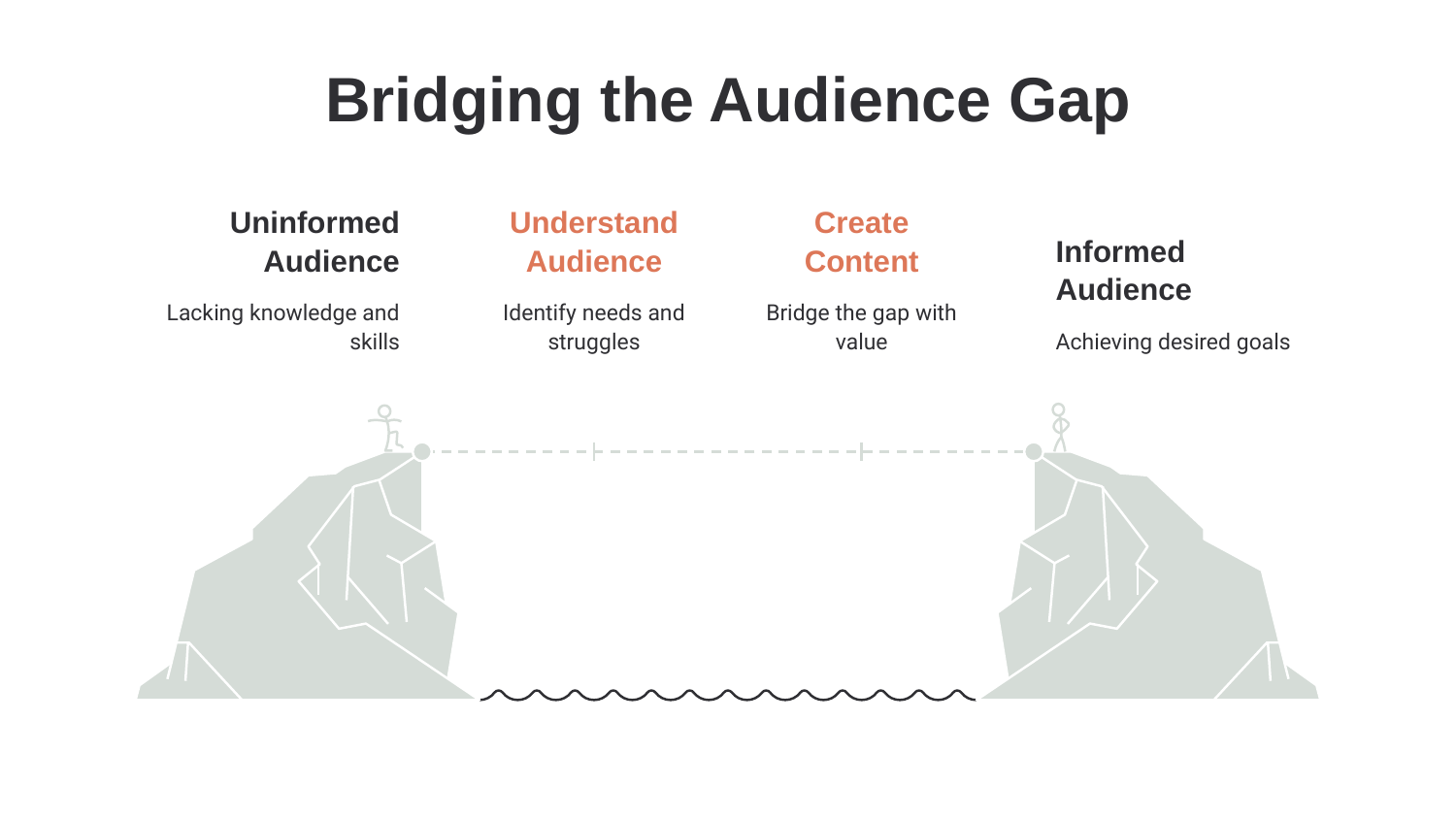

Bridging the Audience Gap
Uninformed
Audience
Understand
Audience
Create
Content
Informed
Audience
Lacking knowledge and
skills
Identify needs and
struggles
Bridge the gap with
value
Achieving desired goals